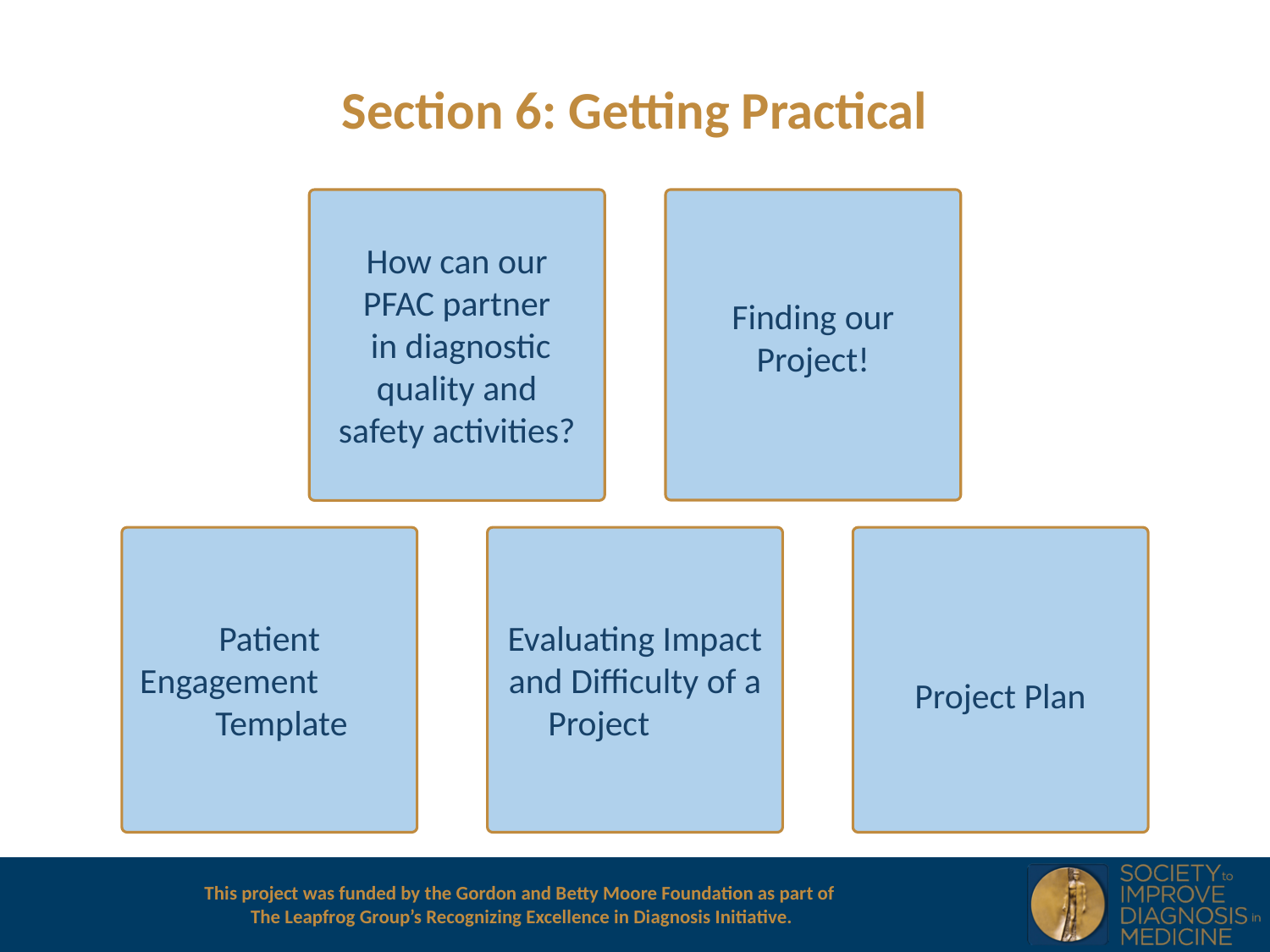

Section 6: Getting Practical

How can our PFAC partner
 in diagnostic quality and safety activities?
Finding our Project!

Patient Engagement              Template
Evaluating Impact and Difficulty of a Project
Project Plan